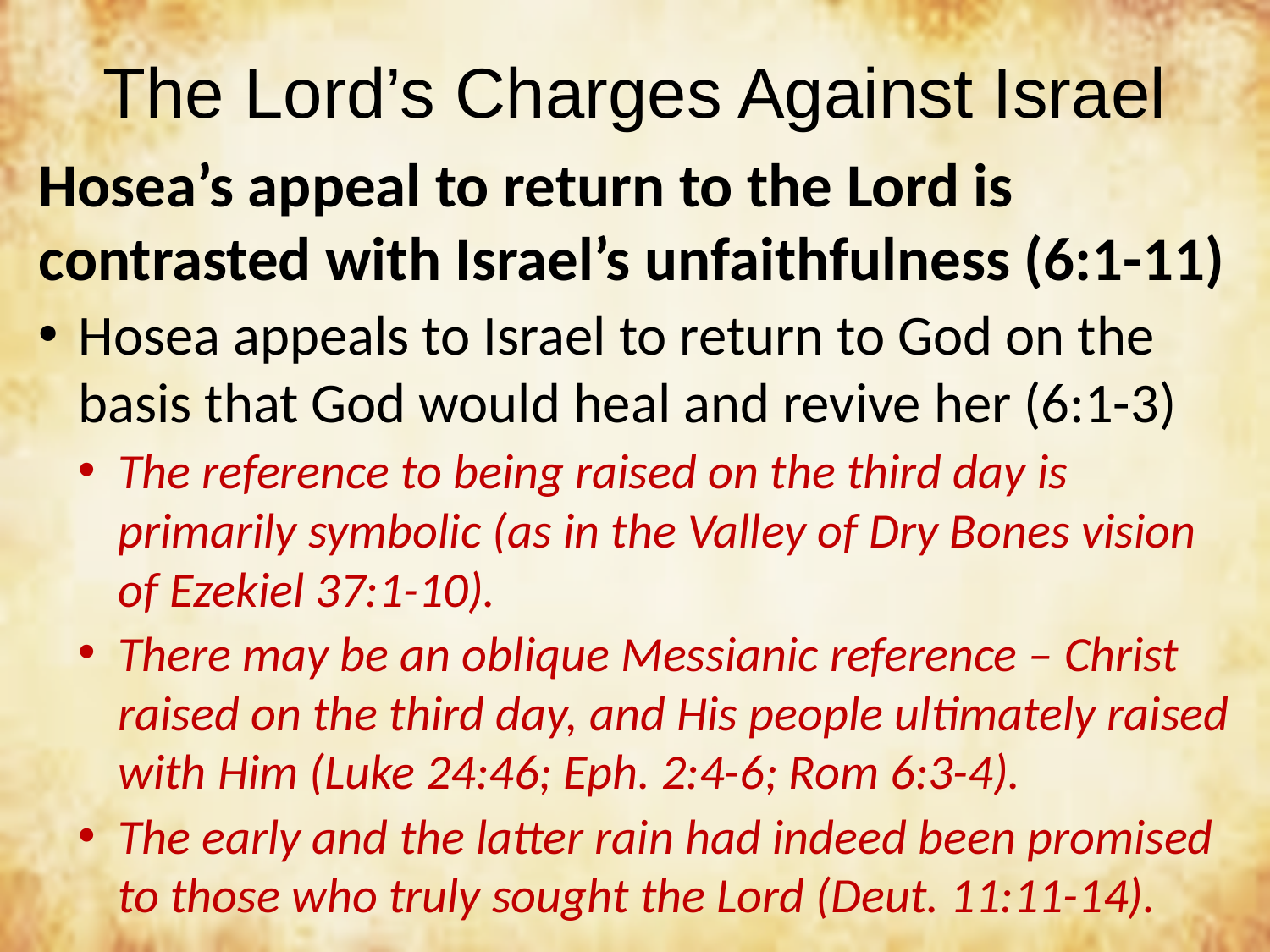

# The Lord’s Charges Against Israel
Hosea’s appeal to return to the Lord is contrasted with Israel’s unfaithfulness (6:1-11)
Hosea appeals to Israel to return to God on the basis that God would heal and revive her (6:1-3)
The reference to being raised on the third day is primarily symbolic (as in the Valley of Dry Bones vision of Ezekiel 37:1-10).
There may be an oblique Messianic reference – Christ raised on the third day, and His people ultimately raised with Him (Luke 24:46; Eph. 2:4-6; Rom 6:3-4).
The early and the latter rain had indeed been promised to those who truly sought the Lord (Deut. 11:11-14).